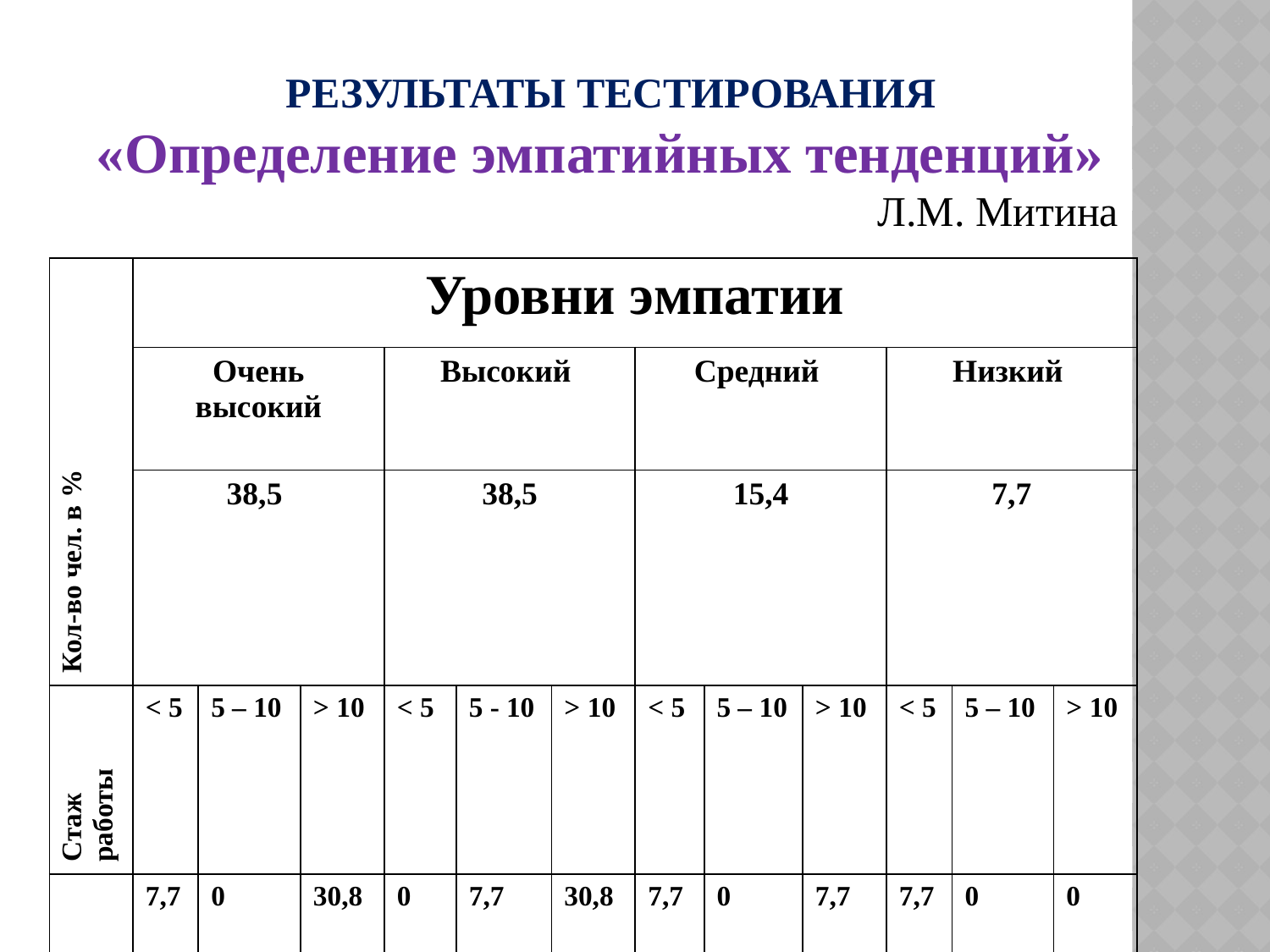

РЕЗУЛЬТАТЫ ТЕСТИРОВАНИЯ
 «Определение эмпатийных тенденций»
Л.М. Митина

| Кол-во чел. в % | Уровни эмпатии |  |  |  |  |  |  |  |  |  |  |  |
| --- | --- | --- | --- | --- | --- | --- | --- | --- | --- | --- | --- | --- |
|  | Очень высокий |  |  | Высокий |  |  | Средний |  |  | Низкий |  |  |
|  | 38,5 |  |  | 38,5 |  |  | 15,4 |  |  | 7,7 |  |  |
| Стаж работы | < 5 | 5 – 10 | > 10 | < 5 | 5 - 10 | > 10 | < 5 | 5 – 10 | > 10 | < 5 | 5 – 10 | > 10 |
|  | 7,7 | 0 | 30,8 | 0 | 7,7 | 30,8 | 7,7 | 0 | 7,7 | 7,7 | 0 | 0 |